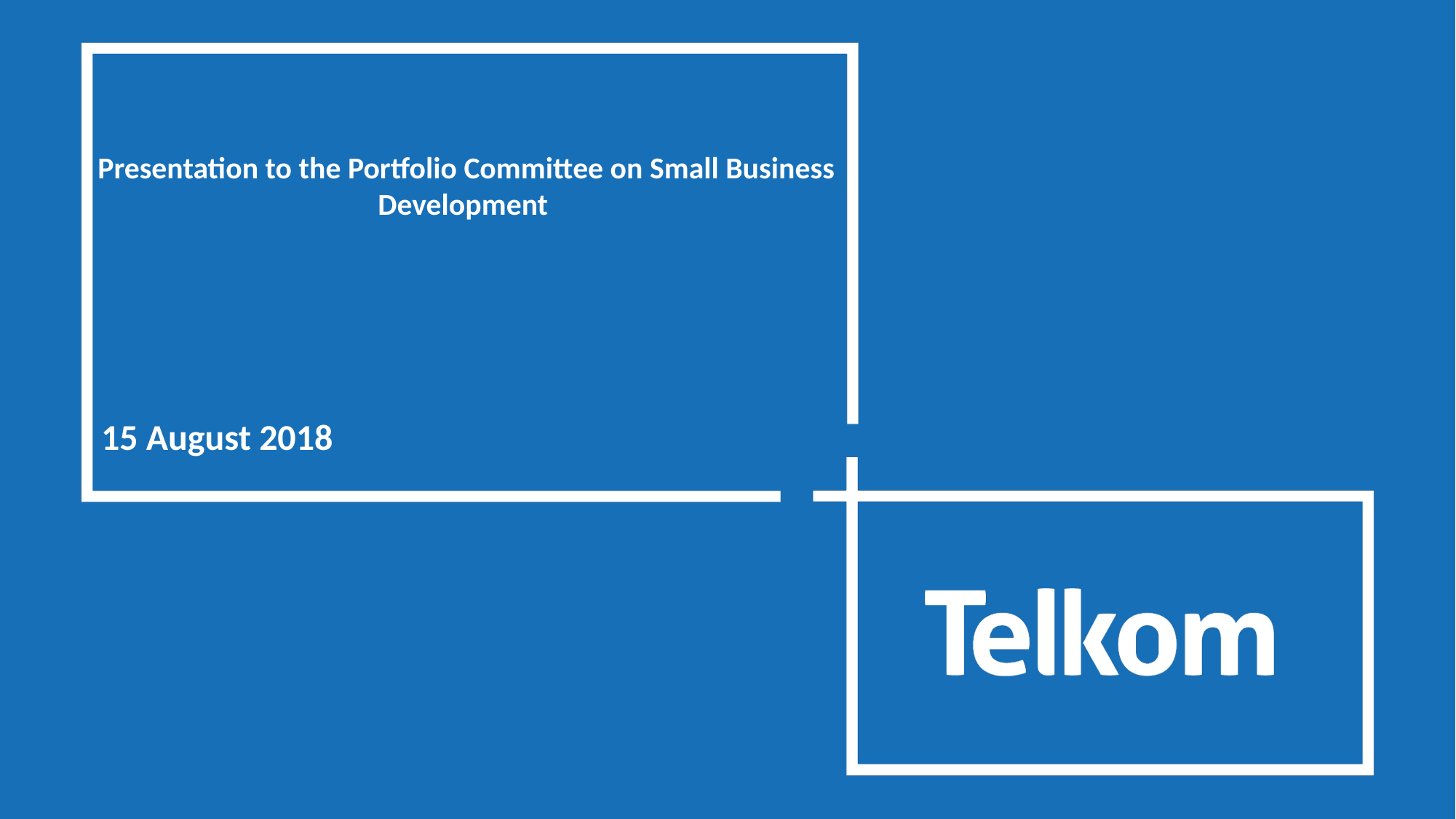

Presentation to the Portfolio Committee on Small Business Development
15 August 2018